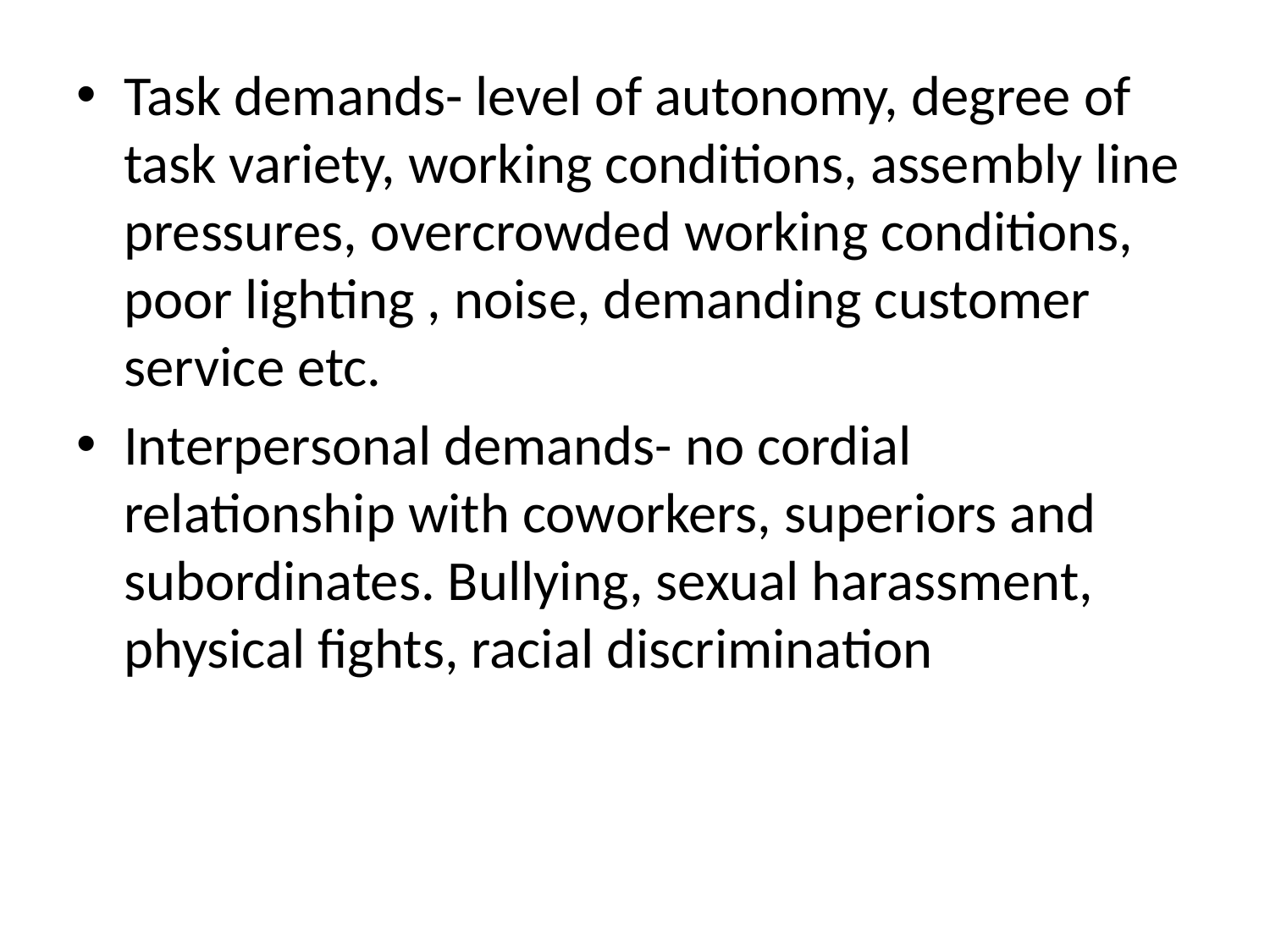

Task demands- level of autonomy, degree of task variety, working conditions, assembly line pressures, overcrowded working conditions, poor lighting , noise, demanding customer service etc.
Interpersonal demands- no cordial relationship with coworkers, superiors and subordinates. Bullying, sexual harassment, physical fights, racial discrimination